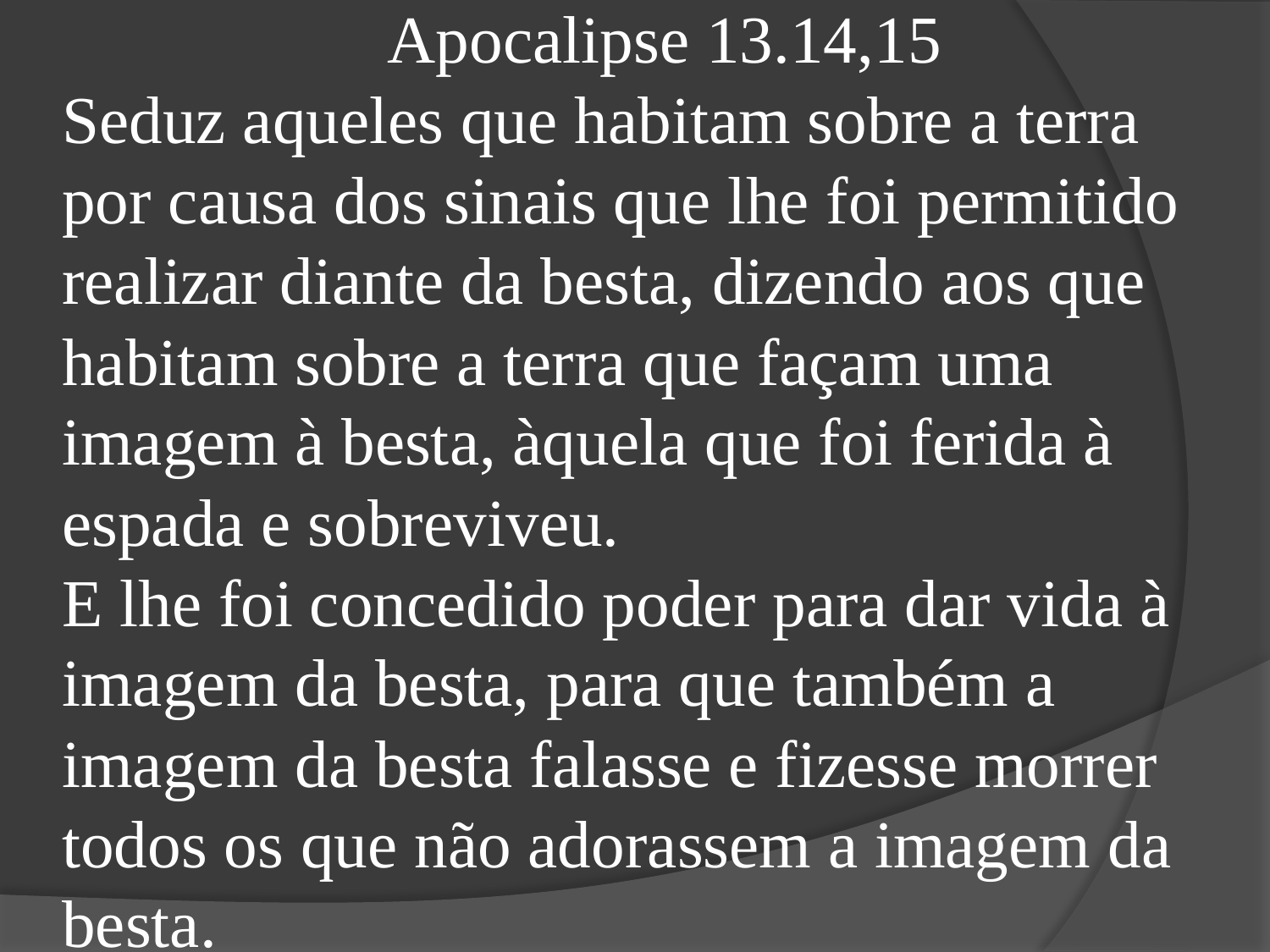

Apocalipse 13.14,15
Seduz aqueles que habitam sobre a terra
por causa dos sinais que lhe foi permitido realizar diante da besta, dizendo aos que habitam sobre a terra que façam uma imagem à besta, àquela que foi ferida à espada e sobreviveu.
E lhe foi concedido poder para dar vida à imagem da besta, para que também a imagem da besta falasse e fizesse morrer todos os que não adorassem a imagem da besta.